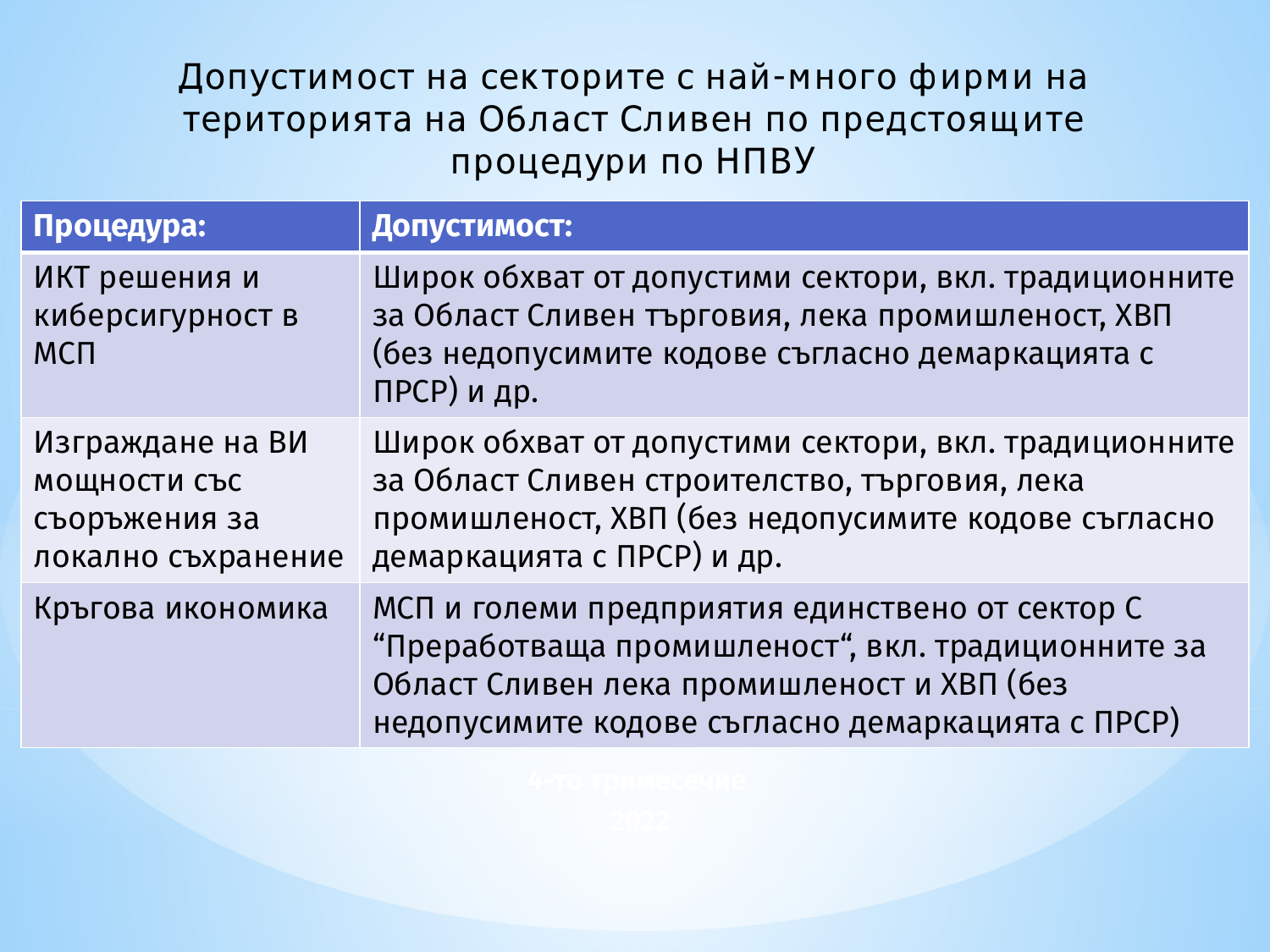

# Допустимост на секторите с най-много фирми на територията на Област Сливен по предстоящите процедури по НПВУ
| Процедура: | Допустимост: |
| --- | --- |
| ИКТ решения и киберсигурност в МСП | Широк обхват от допустими сектори, вкл. традиционните за Област Сливен търговия, лека промишленост, ХВП (без недопусимите кодове съгласно демаркацията с ПРСР) и др. |
| Изграждане на ВИ мощности със съоръжения за локално съхранение | Широк обхват от допустими сектори, вкл. традиционните за Област Сливен строителство, търговия, лека промишленост, ХВП (без недопусимите кодове съгласно демаркацията с ПРСР) и др. |
| Кръгова икономика | МСП и големи предприятия единствено от сектор C “Преработваща промишленост“, вкл. традиционните за Област Сливен лека промишленост и ХВП (без недопусимите кодове съгласно демаркацията с ПРСР) |
4-то тримесечие
2022